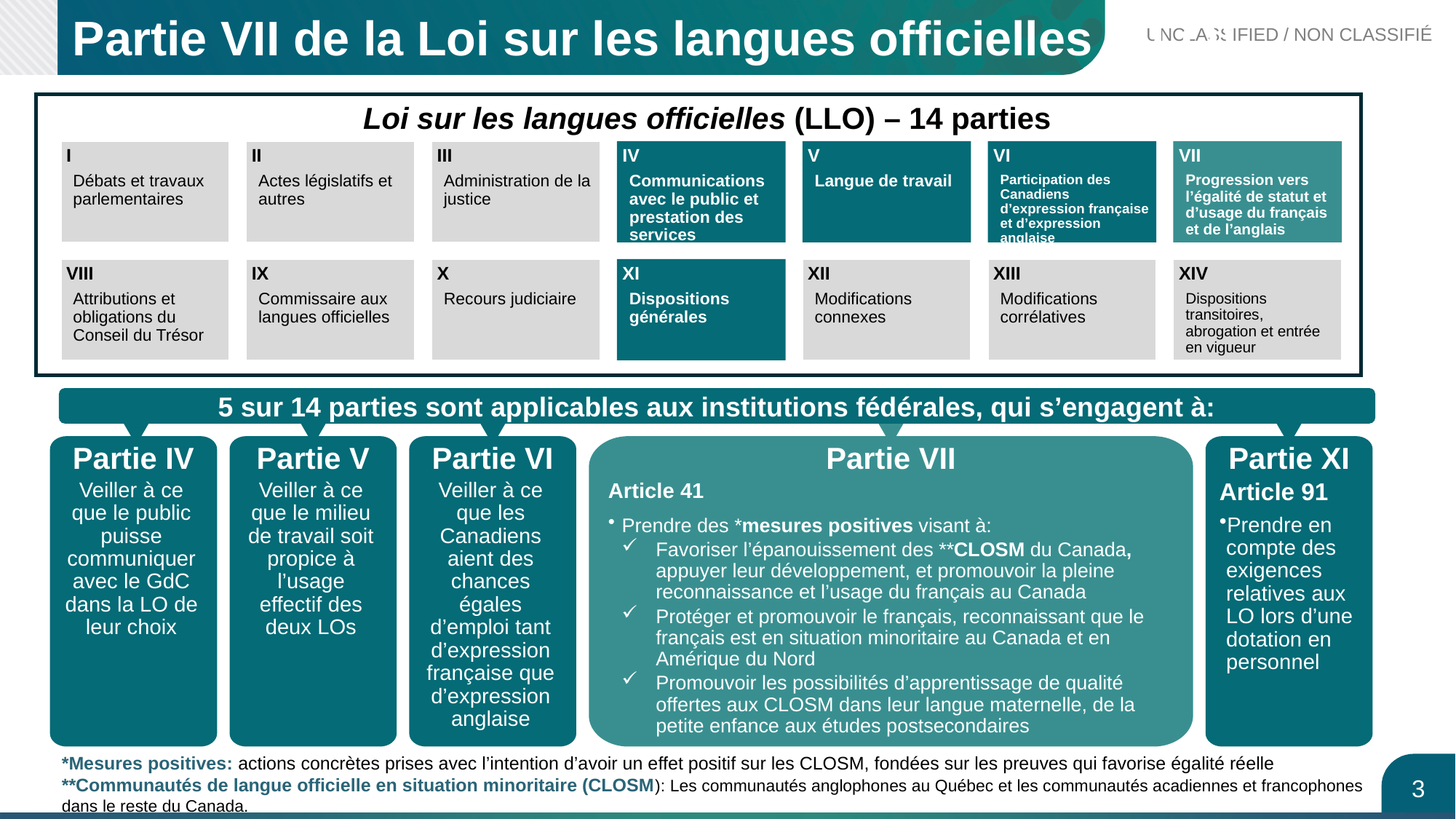

Partie VII de la Loi sur les langues officielles (LLO)
#
Loi sur les langues officielles (LLO) – 14 parties

I
Débats et travaux parlementaires
II
Actes législatifs et autres
III
Administration de la justice
IV
Communications avec le public et prestation des services
V
Langue de travail
VI
Participation des Canadiens d’expression française et d’expression anglaise
VII
Progression vers l’égalité de statut et d’usage du français et de l’anglais
VIII
Attributions et obligations du Conseil du Trésor
IX
Commissaire aux langues officielles
X
Recours judiciaire
XI
Dispositions générales
XII
Modifications connexes
XIII
Modifications corrélatives
XIV
Dispositions transitoires, abrogation et entrée en vigueur
5 sur 14 parties sont applicables aux institutions fédérales, qui s’engagent à:

Partie IV
Partie V
Partie VI
Partie VII
Partie XI
Veiller à ce que le public puisse communiquer avec le GdC dans la LO de leur choix
Veiller à ce que le milieu de travail soit propice à l’usage effectif des deux LOs
Veiller à ce que les Canadiens aient des chances égales d’emploi tant d’expression française que d’expression anglaise
Article 91
Prendre en compte des exigences relatives aux LO lors d’une dotation en personnel

Article 41
Prendre des *mesures positives visant à:
Favoriser l’épanouissement des **CLOSM du Canada, appuyer leur développement, et promouvoir la pleine reconnaissance et l’usage du français au Canada
Protéger et promouvoir le français, reconnaissant que le français est en situation minoritaire au Canada et en Amérique du Nord
Promouvoir les possibilités d’apprentissage de qualité offertes aux CLOSM dans leur langue maternelle, de la petite enfance aux études postsecondaires
*Mesures positives: actions concrètes prises avec l’intention d’avoir un effet positif sur les CLOSM, fondées sur les preuves qui favorise égalité réelle
**Communautés de langue officielle en situation minoritaire (CLOSM): Les communautés anglophones au Québec et les communautés acadiennes et francophones dans le reste du Canada.
.
3